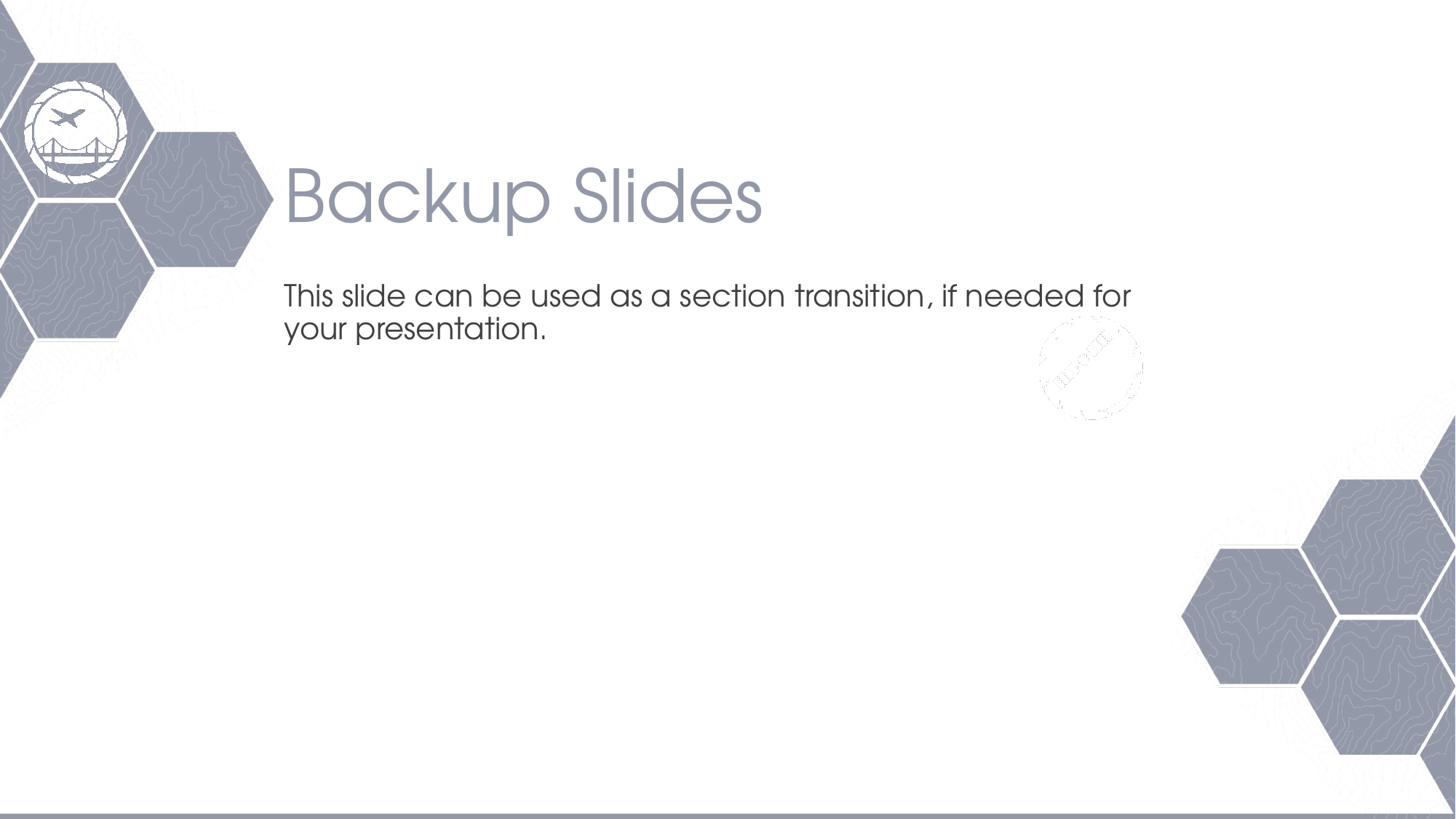

# Backup Slides
This slide can be used as a section transition, if needed for your presentation.